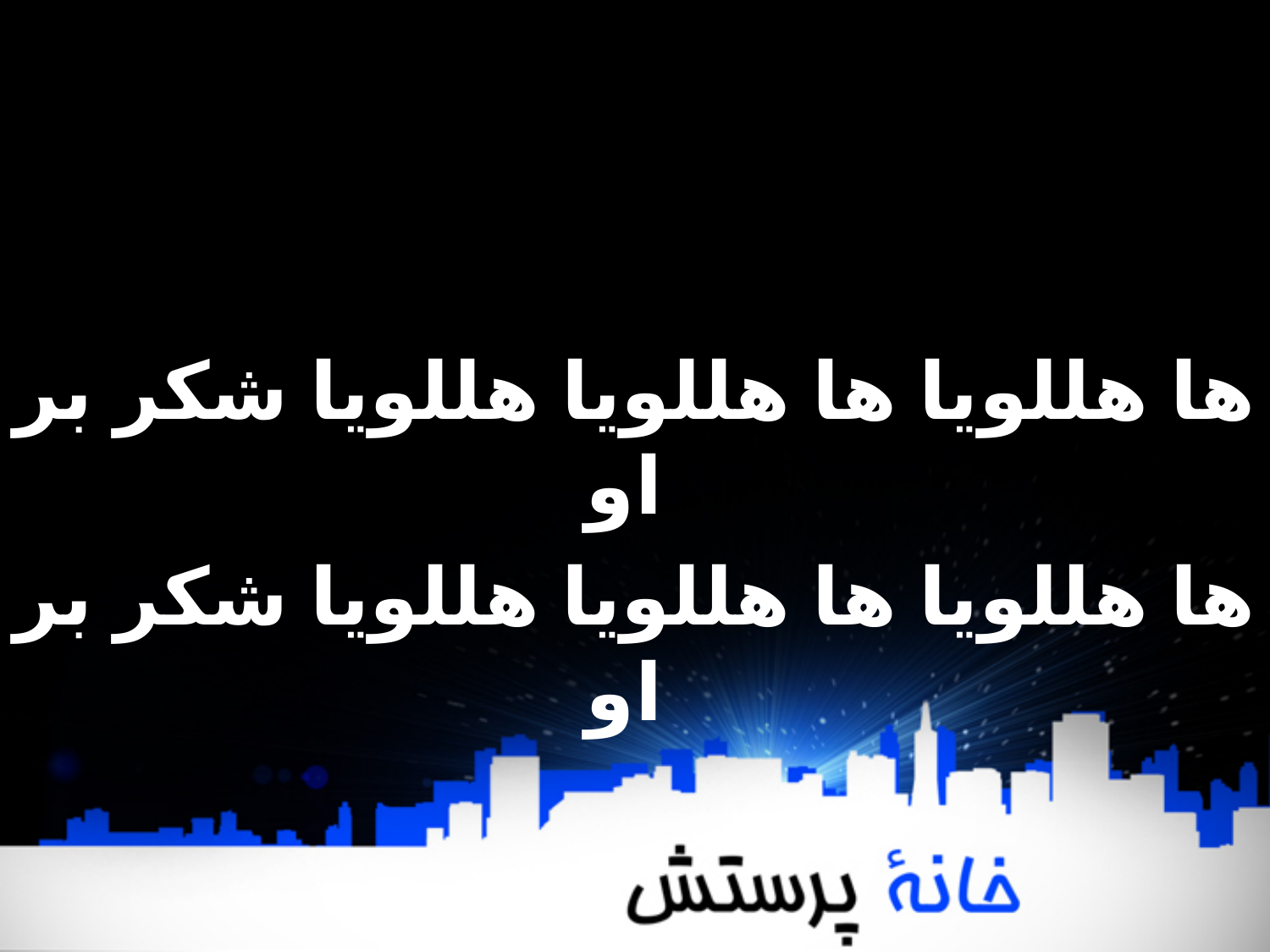

ها هللویا ها هللویا هللویا شکر بر او
ها هللویا ها هللویا هللویا شکر بر او